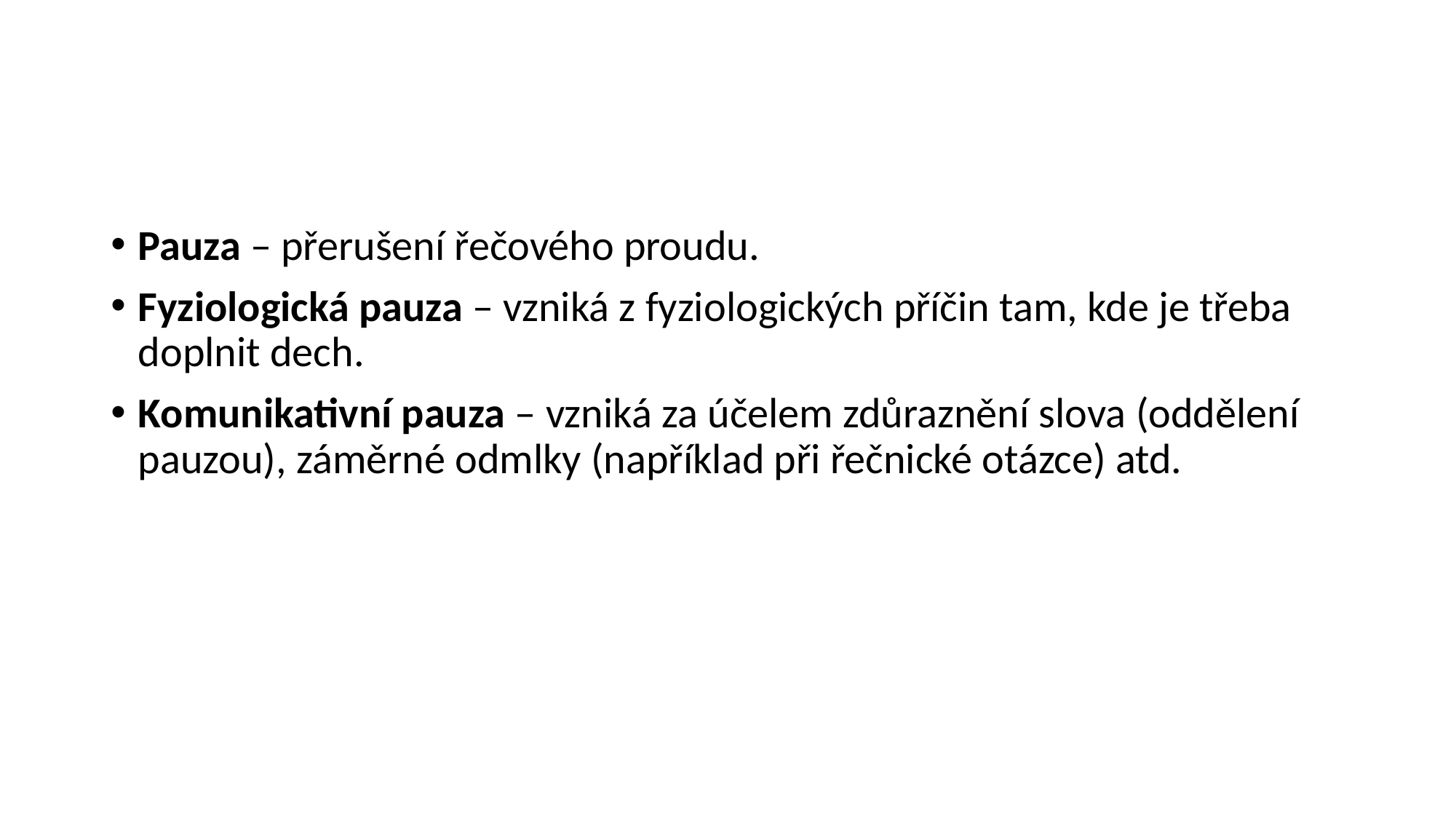

#
Pauza – přerušení řečového proudu.
Fyziologická pauza – vzniká z fyziologických příčin tam, kde je třeba doplnit dech.
Komunikativní pauza – vzniká za účelem zdůraznění slova (oddělení pauzou), záměrné odmlky (například při řečnické otázce) atd.